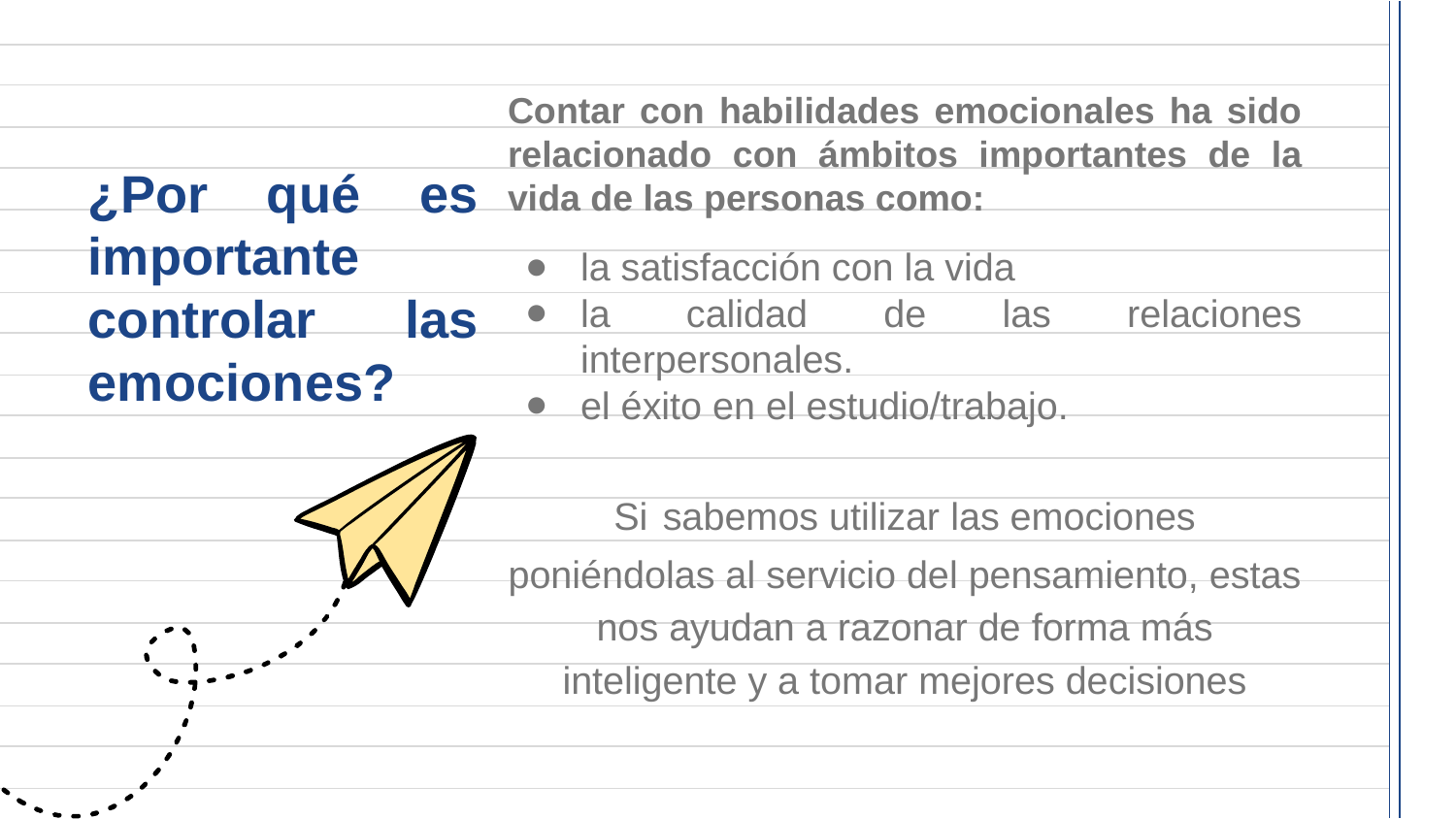

Contar con habilidades emocionales ha sido relacionado con ámbitos importantes de la vida de las personas como:
la satisfacción con la vida
la calidad de las relaciones interpersonales.
el éxito en el estudio/trabajo.
Si sabemos utilizar las emociones poniéndolas al servicio del pensamiento, estas nos ayudan a razonar de forma más inteligente y a tomar mejores decisiones

¿Por qué es importante controlar las emociones?